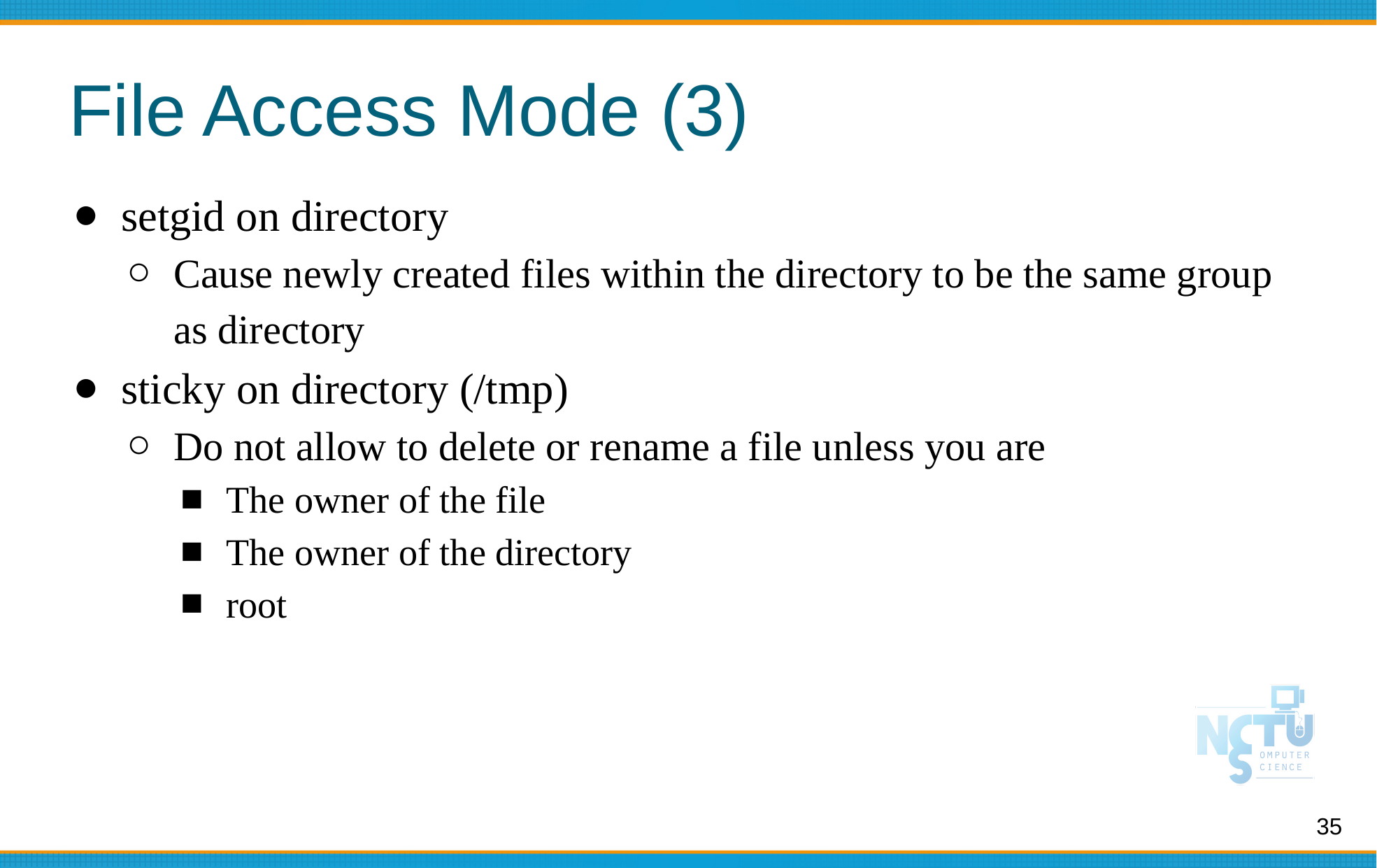

# File Access Mode (3)
setgid on directory
Cause newly created files within the directory to be the same group as directory
sticky on directory (/tmp)
Do not allow to delete or rename a file unless you are
The owner of the file
The owner of the directory
root

35